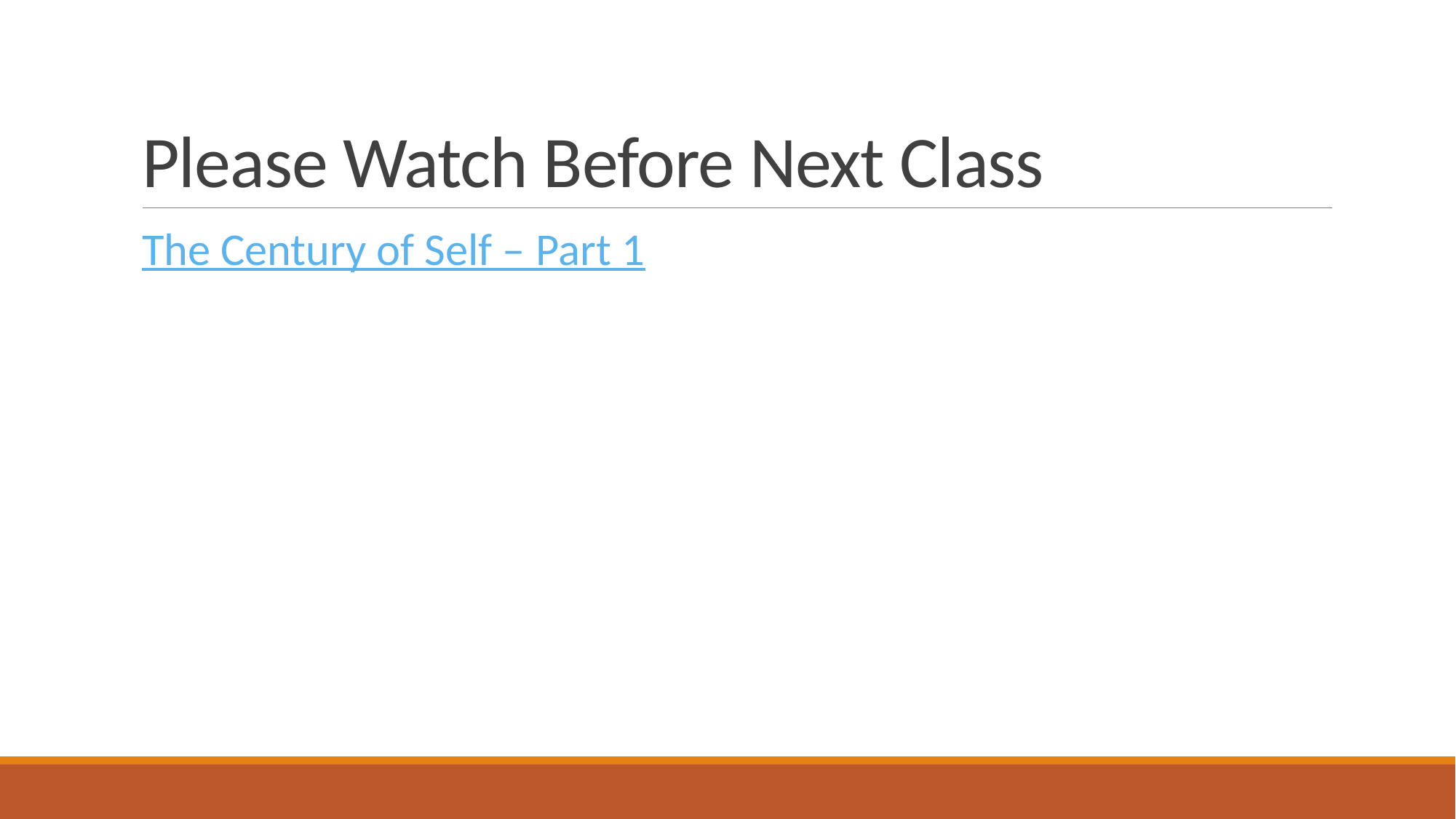

# Please Watch Before Next Class
The Century of Self – Part 1